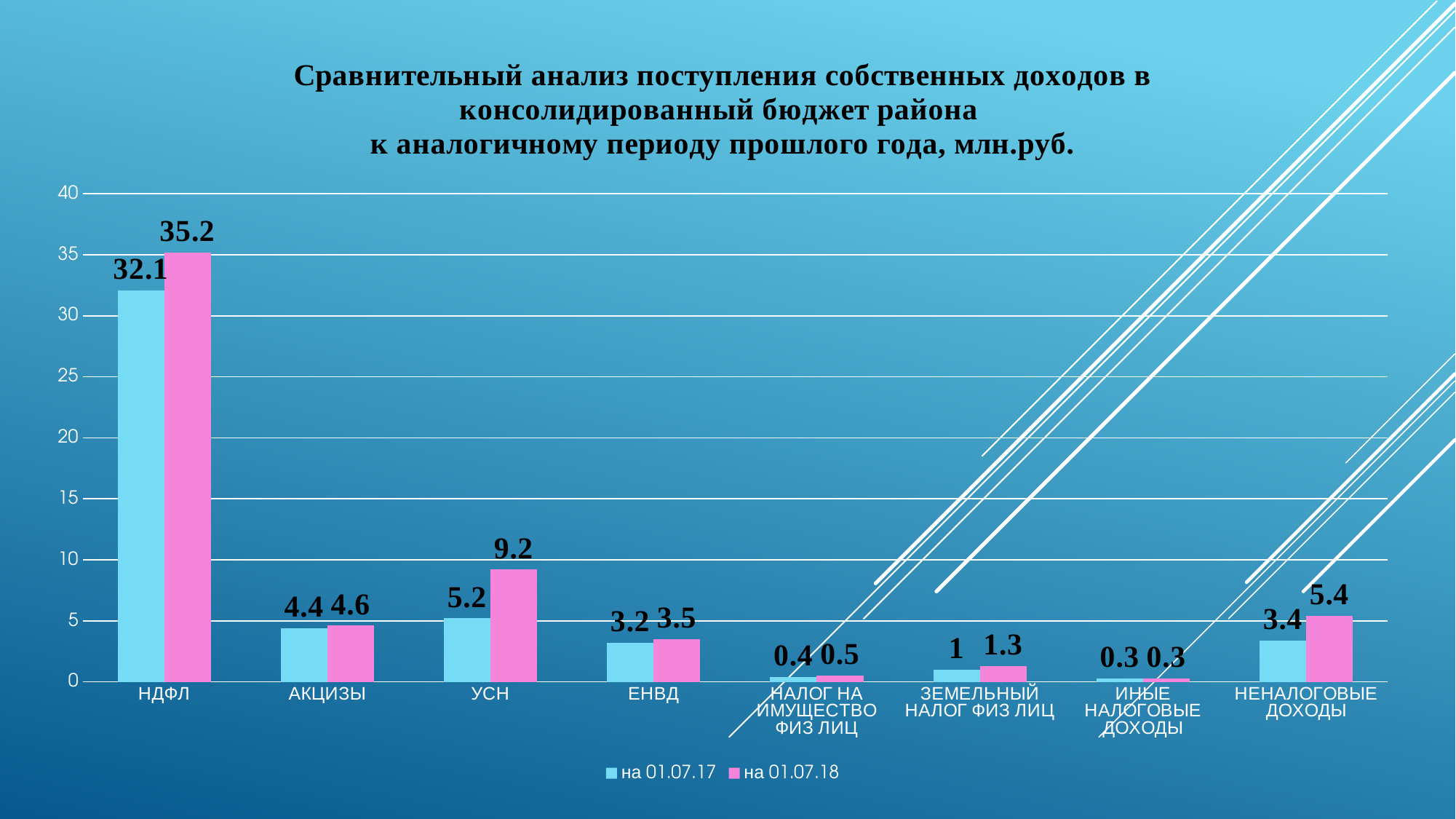

### Chart: Сравнительный анализ поступления собственных доходов в консолидированный бюджет района
к аналогичному периоду прошлого года, млн.руб.

| Category | на 01.07.17 | на 01.07.18 |
|---|---|---|
| НДФЛ | 32.1 | 35.2 |
| АКЦИЗЫ | 4.4 | 4.6 |
| УСН | 5.2 | 9.2 |
| ЕНВД | 3.2 | 3.5 |
| НАЛОГ НА ИМУЩЕСТВО ФИЗ ЛИЦ | 0.4 | 0.5 |
| ЗЕМЕЛЬНЫЙ НАЛОГ ФИЗ ЛИЦ | 1.0 | 1.3 |
| ИНЫЕ НАЛОГОВЫЕ ДОХОДЫ | 0.3 | 0.3 |
| НЕНАЛОГОВЫЕ ДОХОДЫ | 3.4 | 5.4 |